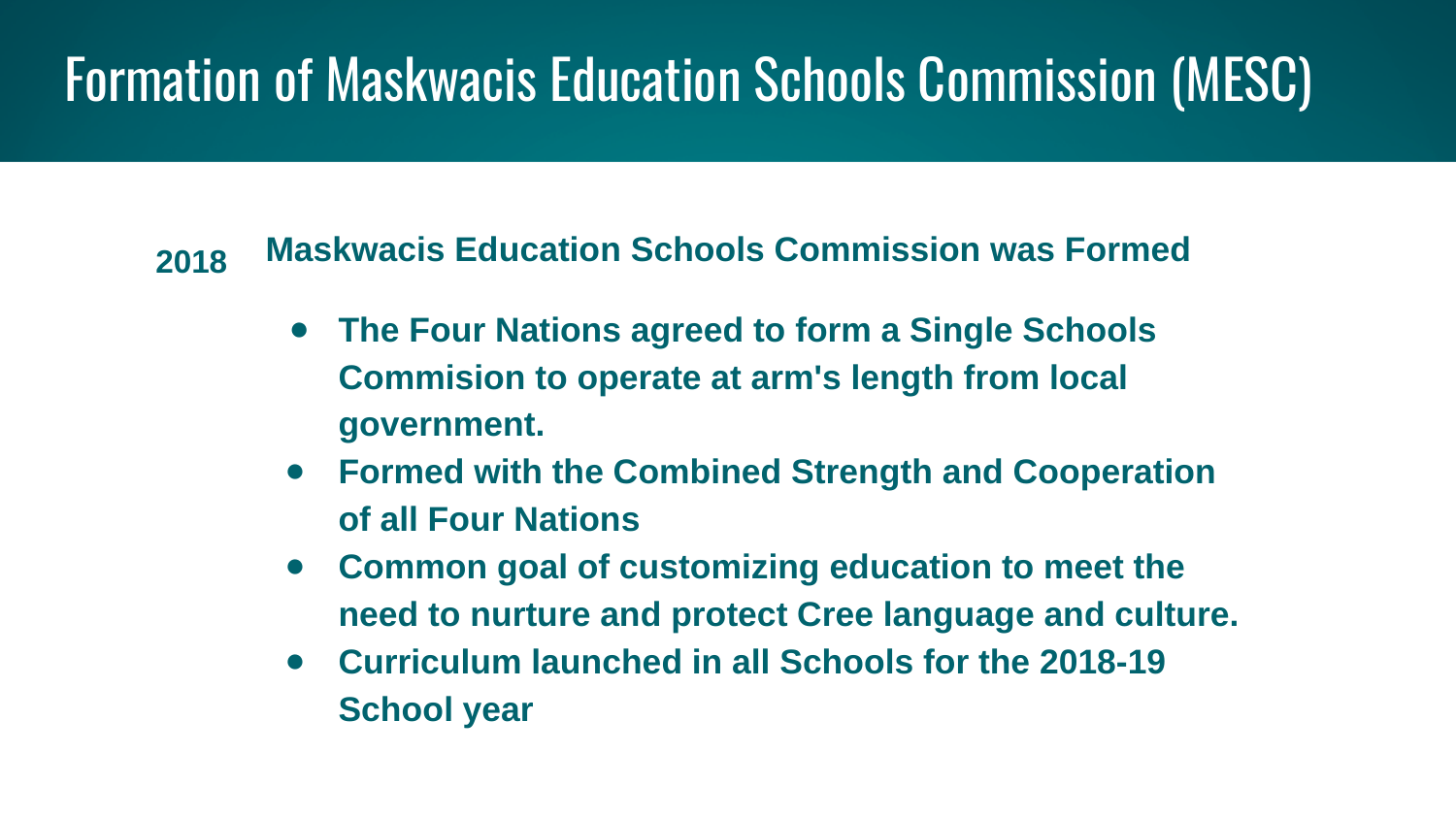

# Formation of Maskwacis Education Schools Commission (MESC)
2018

Maskwacis Education Schools Commission was Formed
The Four Nations agreed to form a Single Schools Commision to operate at arm's length from local government.
Formed with the Combined Strength and Cooperation of all Four Nations
Common goal of customizing education to meet the need to nurture and protect Cree language and culture.
Curriculum launched in all Schools for the 2018-19 School year